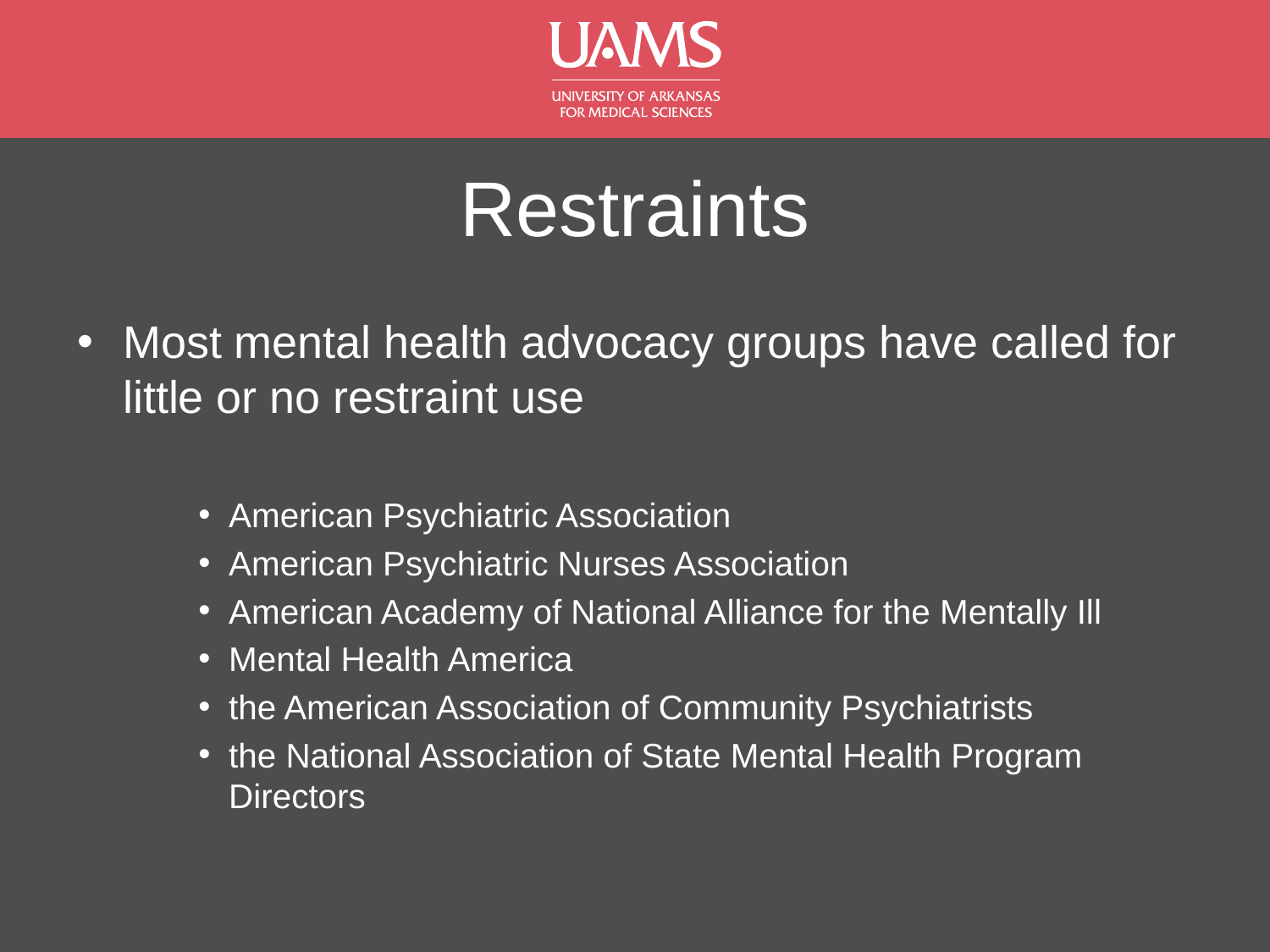

# Restraints
Most mental health advocacy groups have called for little or no restraint use

American Psychiatric Association
American Psychiatric Nurses Association
American Academy of National Alliance for the Mentally Ill
Mental Health America
the American Association of Community Psychiatrists
the National Association of State Mental Health Program Directors